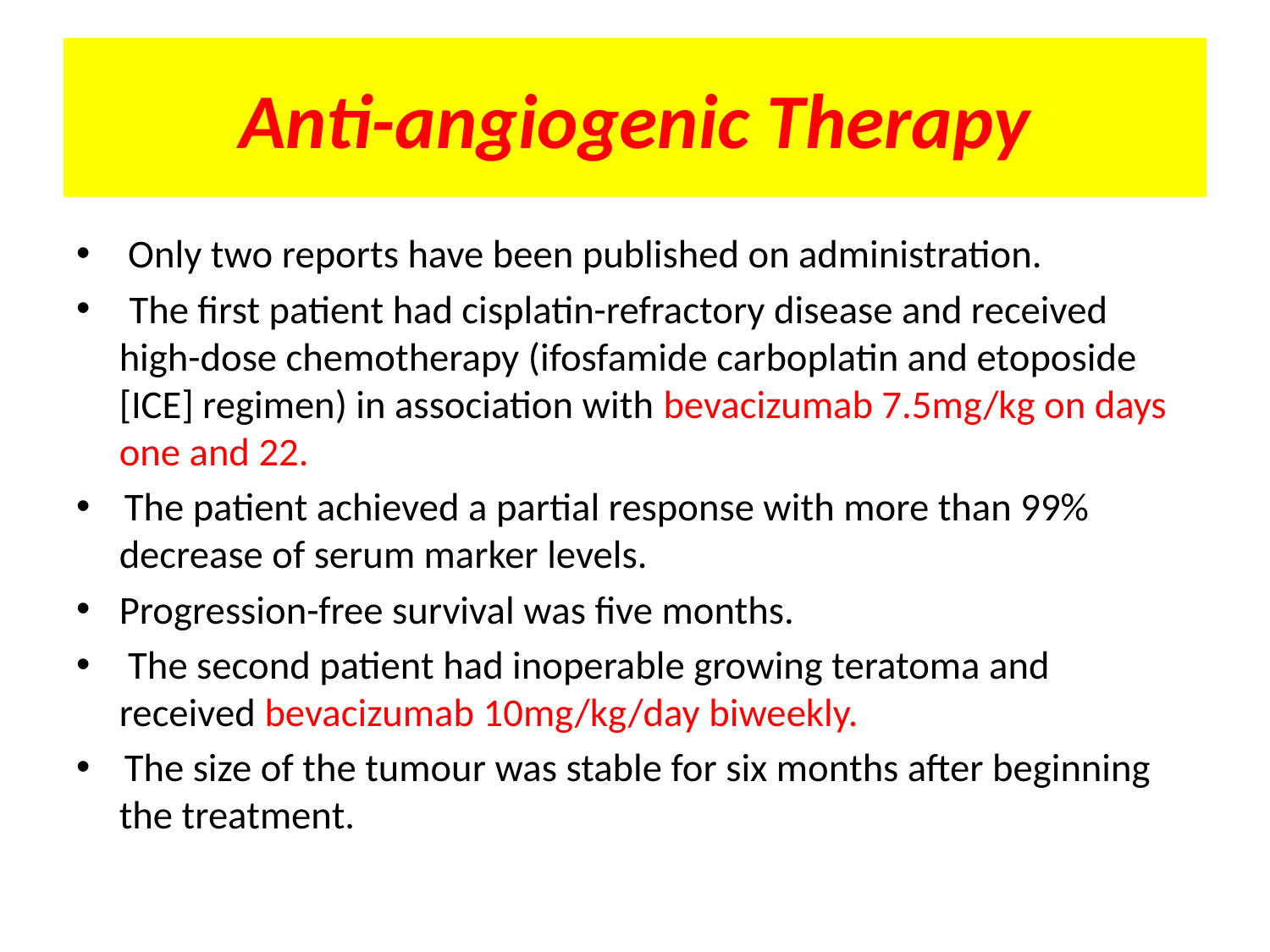

# Anti-angiogenic Therapy
 Only two reports have been published on administration.
  The first patient had cisplatin-refractory disease and received high-dose chemotherapy (ifosfamide carboplatin and etoposide [ICE] regimen) in association with bevacizumab 7.5mg/kg on days one and 22.
 The patient achieved a partial response with more than 99% decrease of serum marker levels.
Progression-free survival was five months.
 The second patient had inoperable growing teratoma and received bevacizumab 10mg/kg/day biweekly.
 The size of the tumour was stable for six months after beginning the treatment.